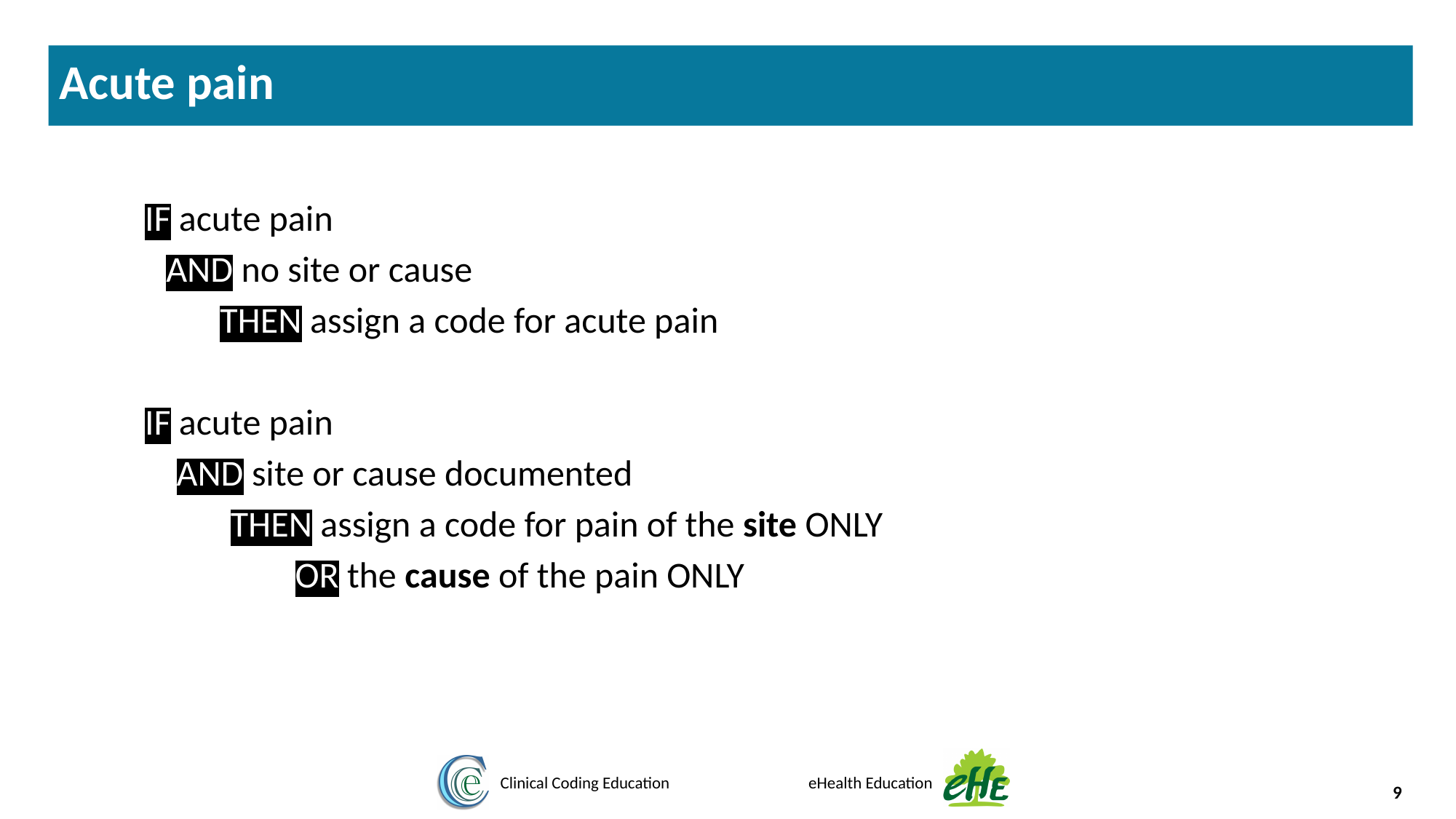

Acute pain
IF acute pain
AND no site or cause
THEN assign a code for acute pain

IF acute pain
AND site or cause documented
THEN assign a code for pain of the site ONLY
OR the cause of the pain ONLY
9